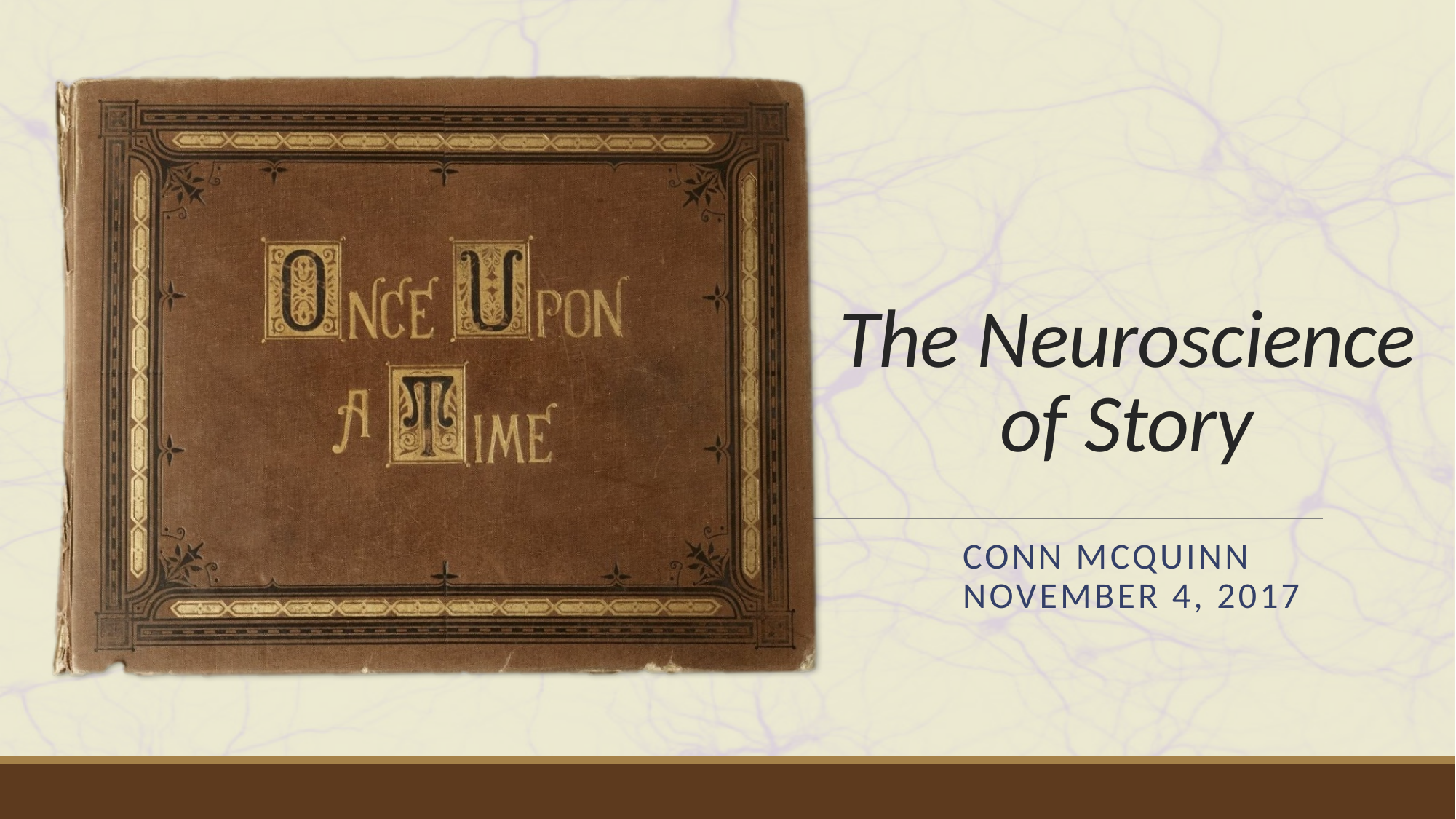

# The Neuroscience of Story
	conn mcquinn		November 4, 2017